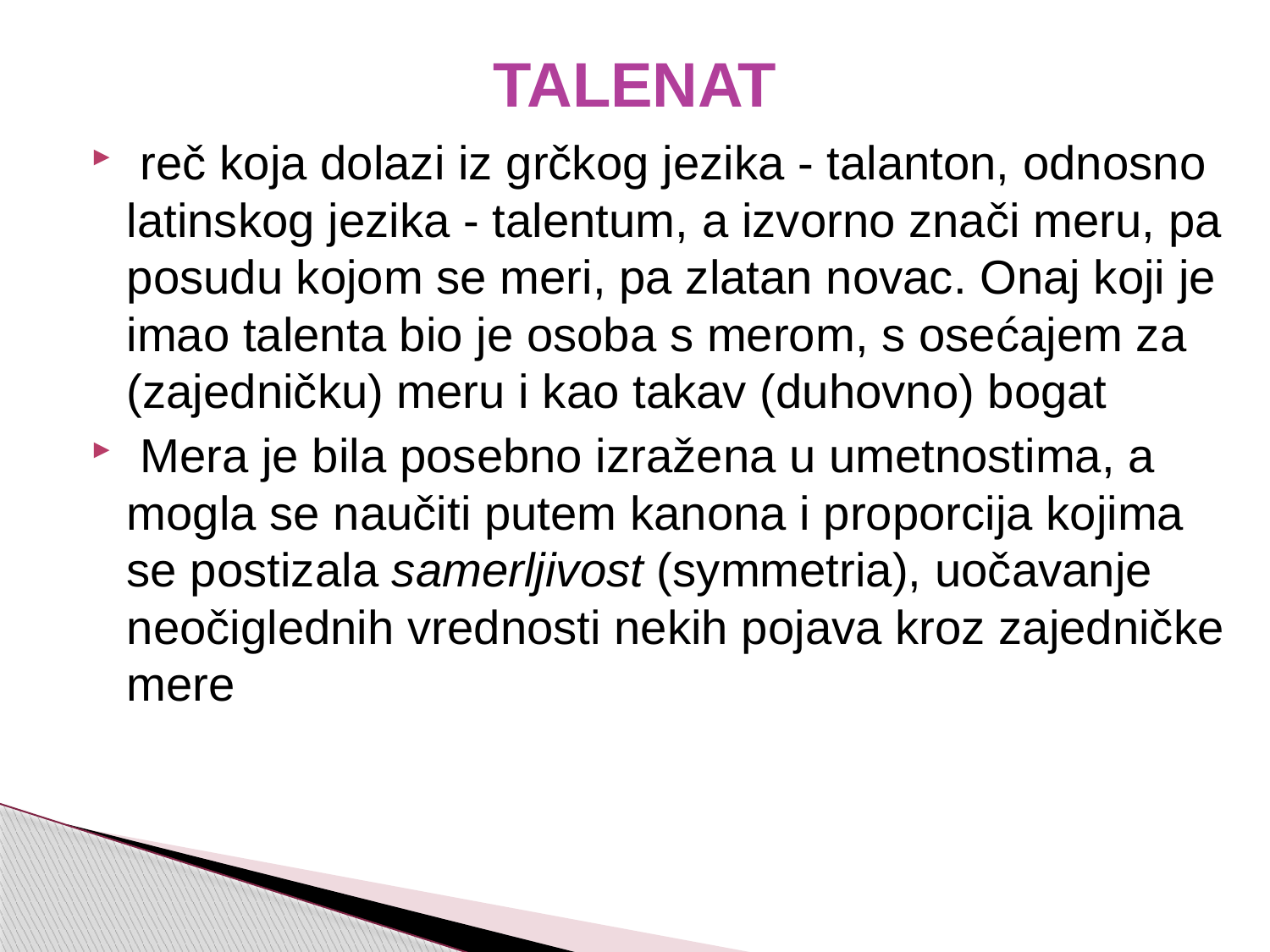

# TALENAT
 reč koja dolazi iz grčkog jezika - talanton, odnosno latinskog jezika - talentum, a izvorno znači meru, pa posudu kojom se meri, pa zlatan novac. Onaj koji je imao talenta bio je osoba s merom, s osećajem za (zajedničku) meru i kao takav (duhovno) bogat
 Mera je bila posebno izražena u umetnostima, a mogla se naučiti putem kanona i proporcija kojima se postizala samerljivost (symmetria), uočavanje neočiglednih vrednosti nekih pojava kroz zajedničke mere